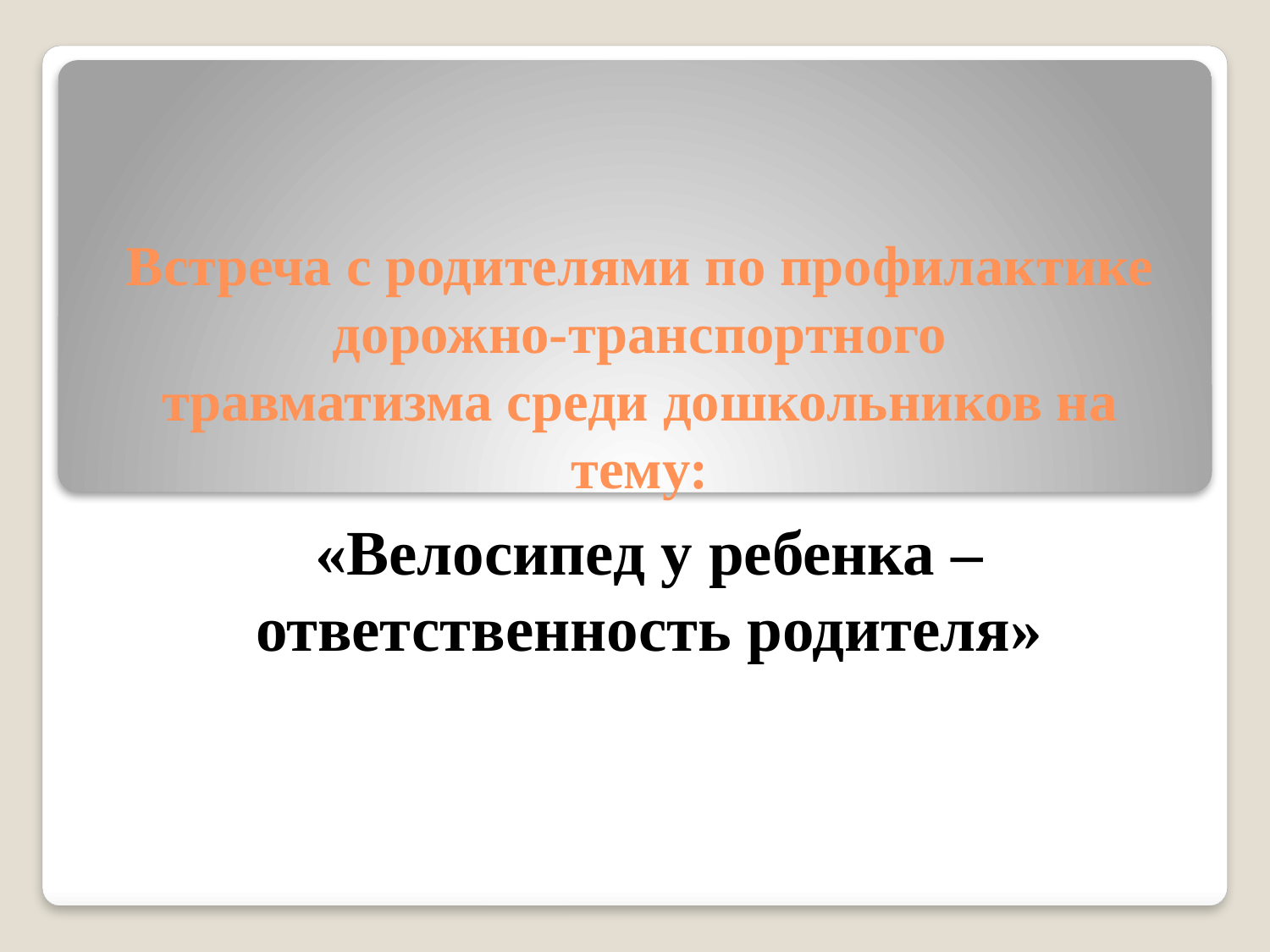

# Встреча с родителями по профилактике дорожно-транспортного травматизма среди дошкольников на тему:
«Велосипед у ребенка – ответственность родителя»